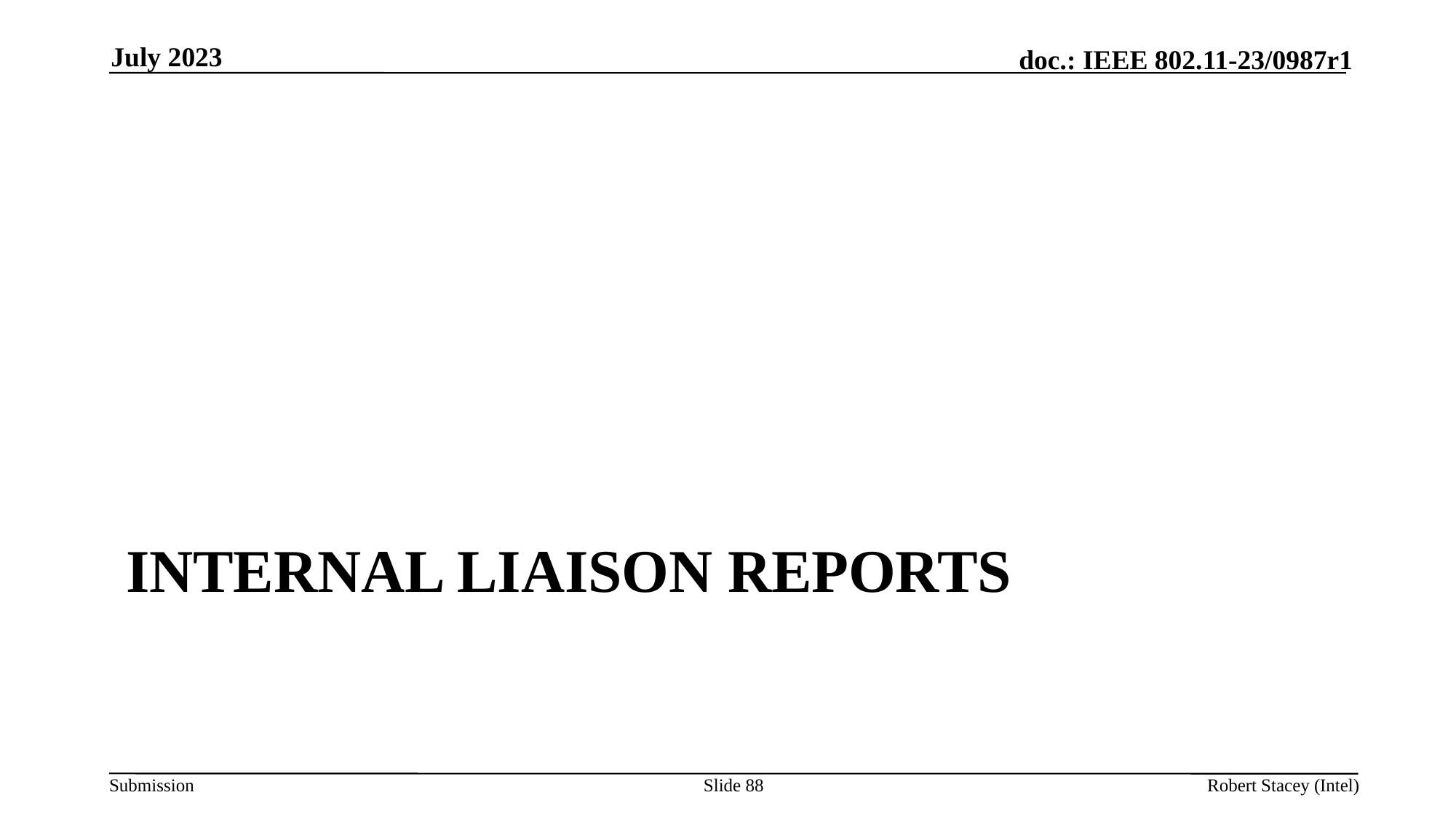

July 2023

# Internal Liaison Reports
Slide 88
Robert Stacey (Intel)